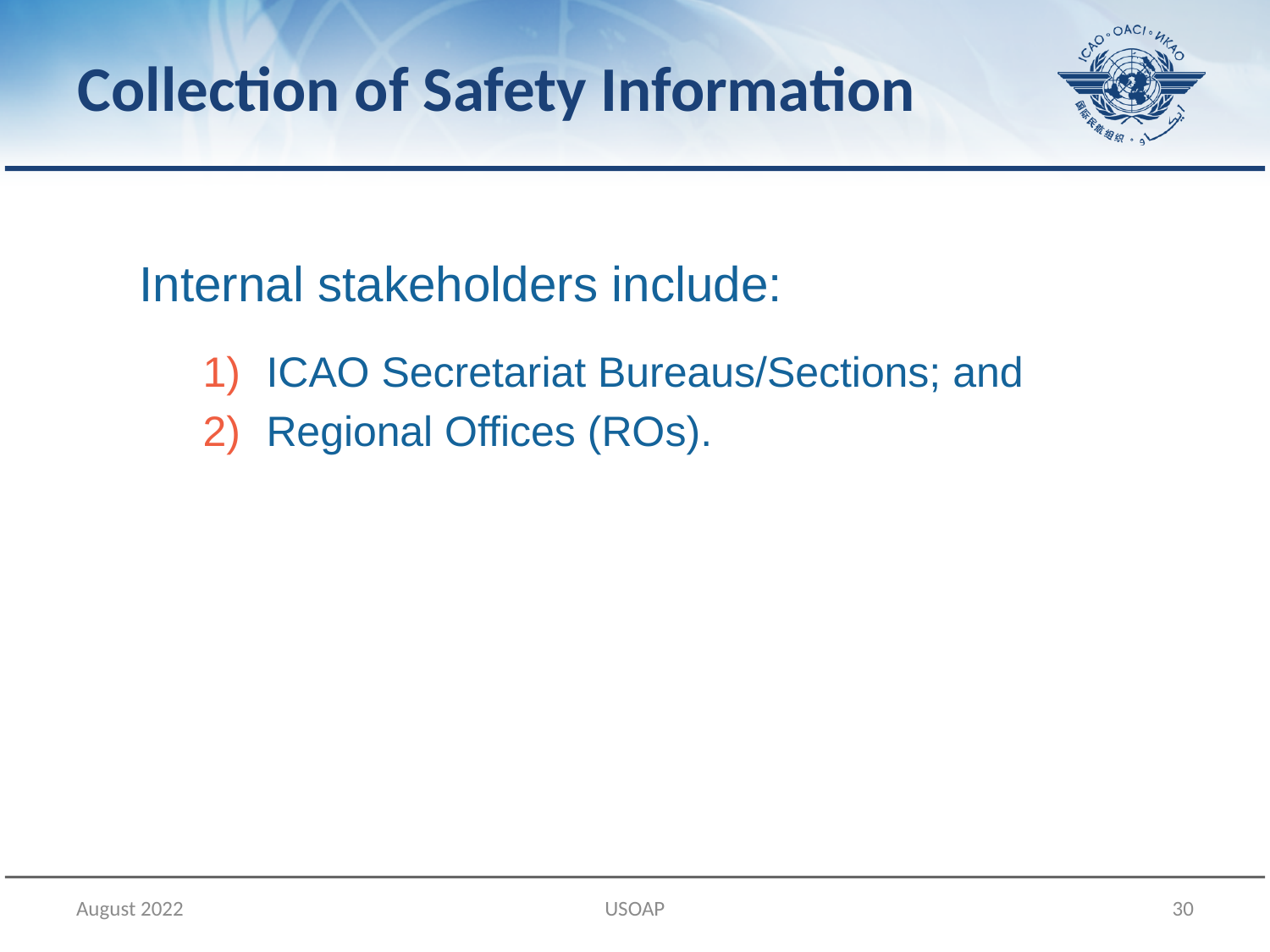

Collection of Safety Information
Internal stakeholders include:

ICAO Secretariat Bureaus/Sections; and
Regional Offices (ROs).

August 2022
USOAP
30